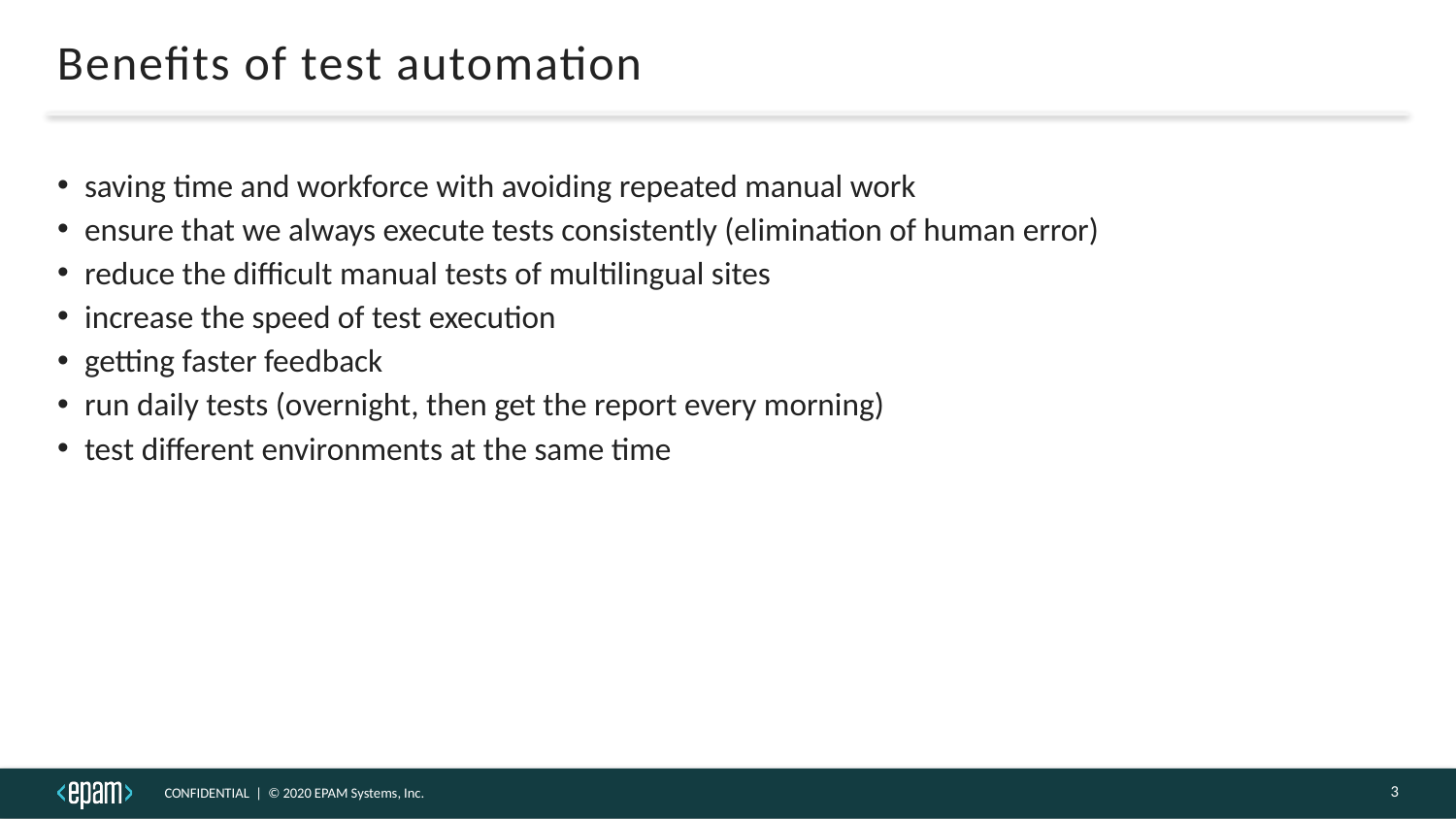

Benefits of test automation
saving time and workforce with avoiding repeated manual work
ensure that we always execute tests consistently (elimination of human error)
reduce the difficult manual tests of multilingual sites
increase the speed of test execution
getting faster feedback
run daily tests (overnight, then get the report every morning)
test different environments at the same time
3